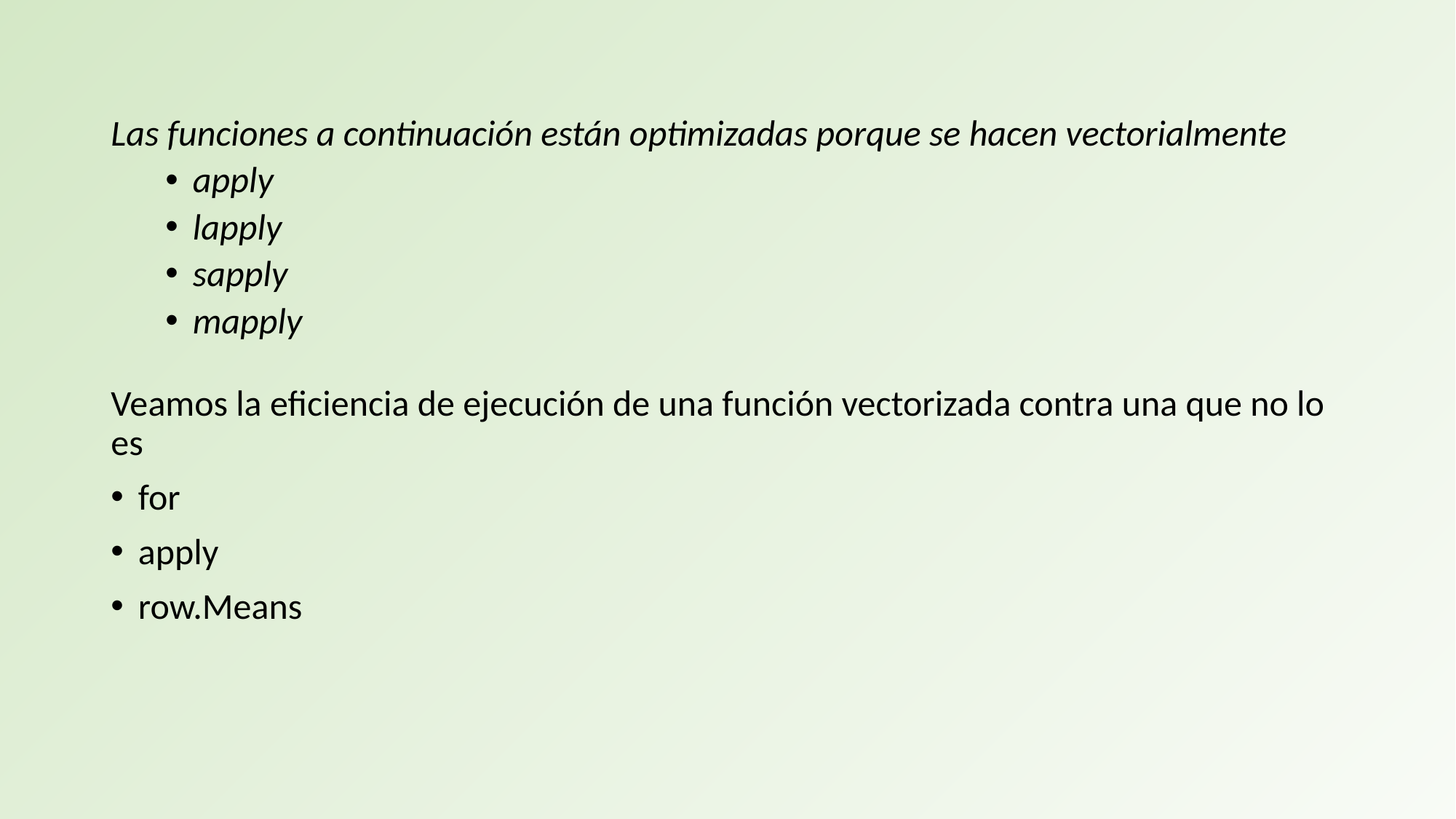

Las funciones a continuación están optimizadas porque se hacen vectorialmente
apply
lapply
sapply
mapply

Veamos la eficiencia de ejecución de una función vectorizada contra una que no lo es
for
apply
row.Means